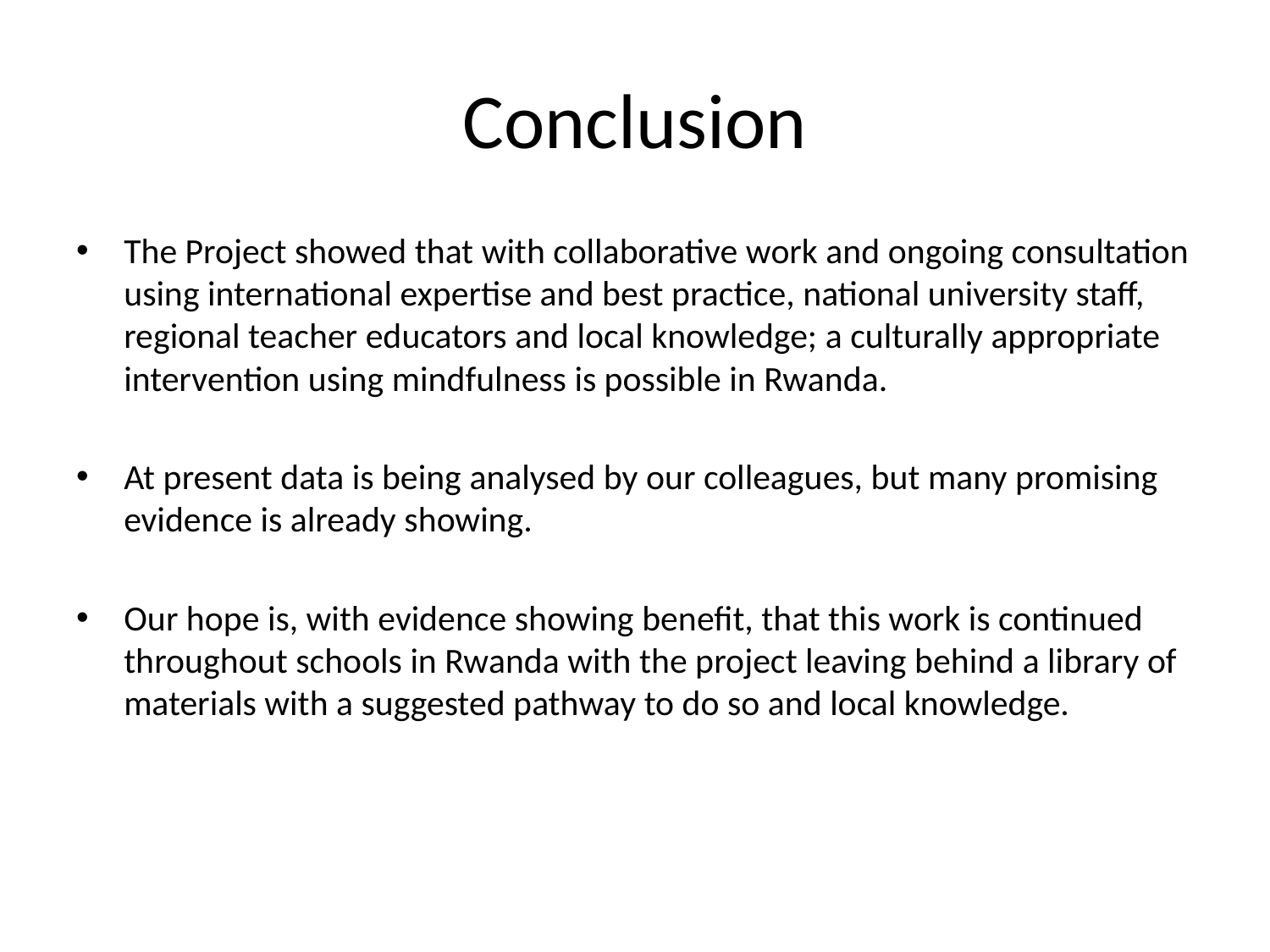

# Conclusion
The Project showed that with collaborative work and ongoing consultation using international expertise and best practice, national university staff, regional teacher educators and local knowledge; a culturally appropriate intervention using mindfulness is possible in Rwanda.

At present data is being analysed by our colleagues, but many promising evidence is already showing.

Our hope is, with evidence showing benefit, that this work is continued throughout schools in Rwanda with the project leaving behind a library of materials with a suggested pathway to do so and local knowledge.